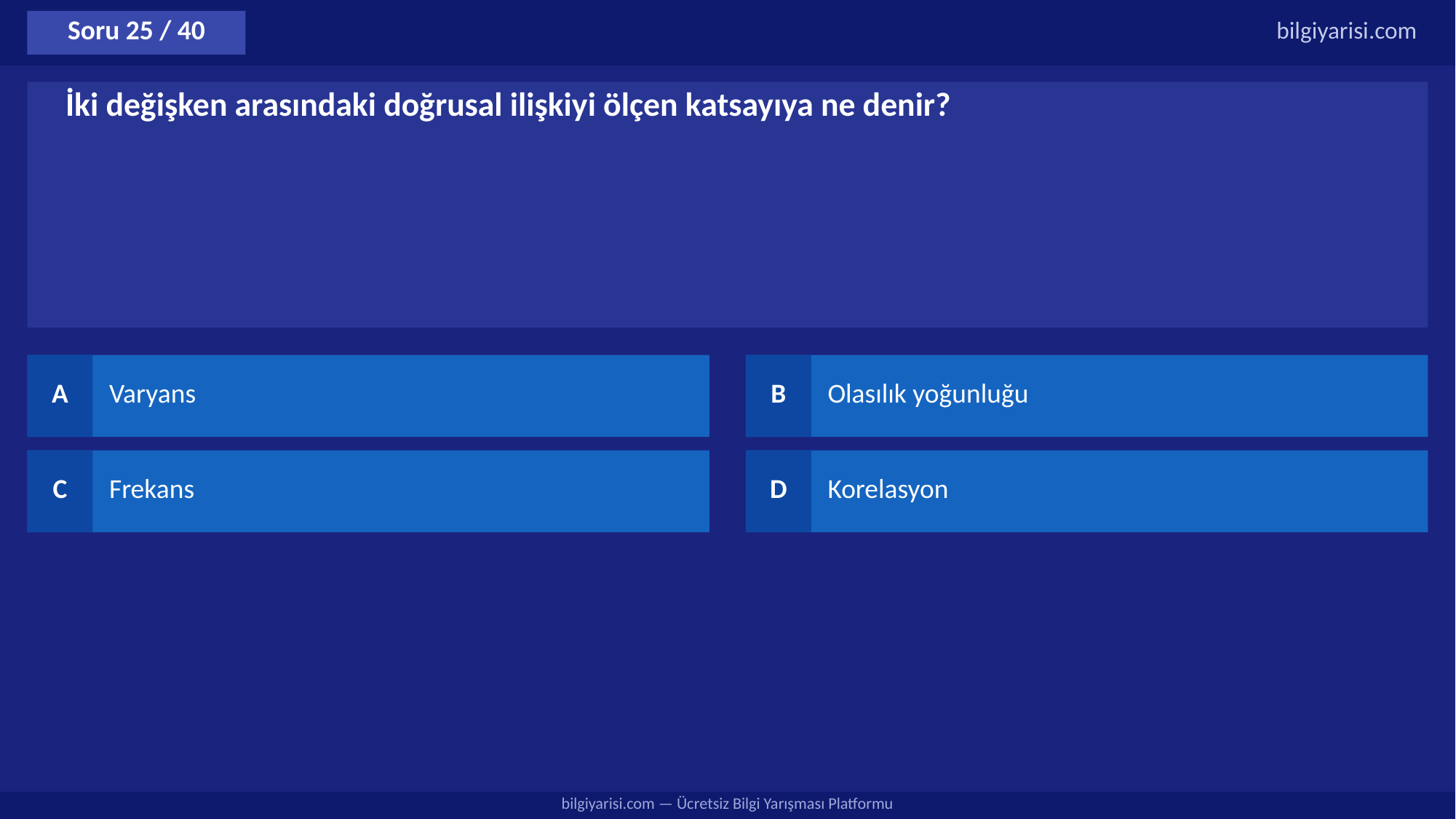

Soru 25 / 40
bilgiyarisi.com

İki değişken arasındaki doğrusal ilişkiyi ölçen katsayıya ne denir?

A
Varyans

B
Olasılık yoğunluğu

C
Frekans

D
Korelasyon
bilgiyarisi.com — Ücretsiz Bilgi Yarışması Platformu